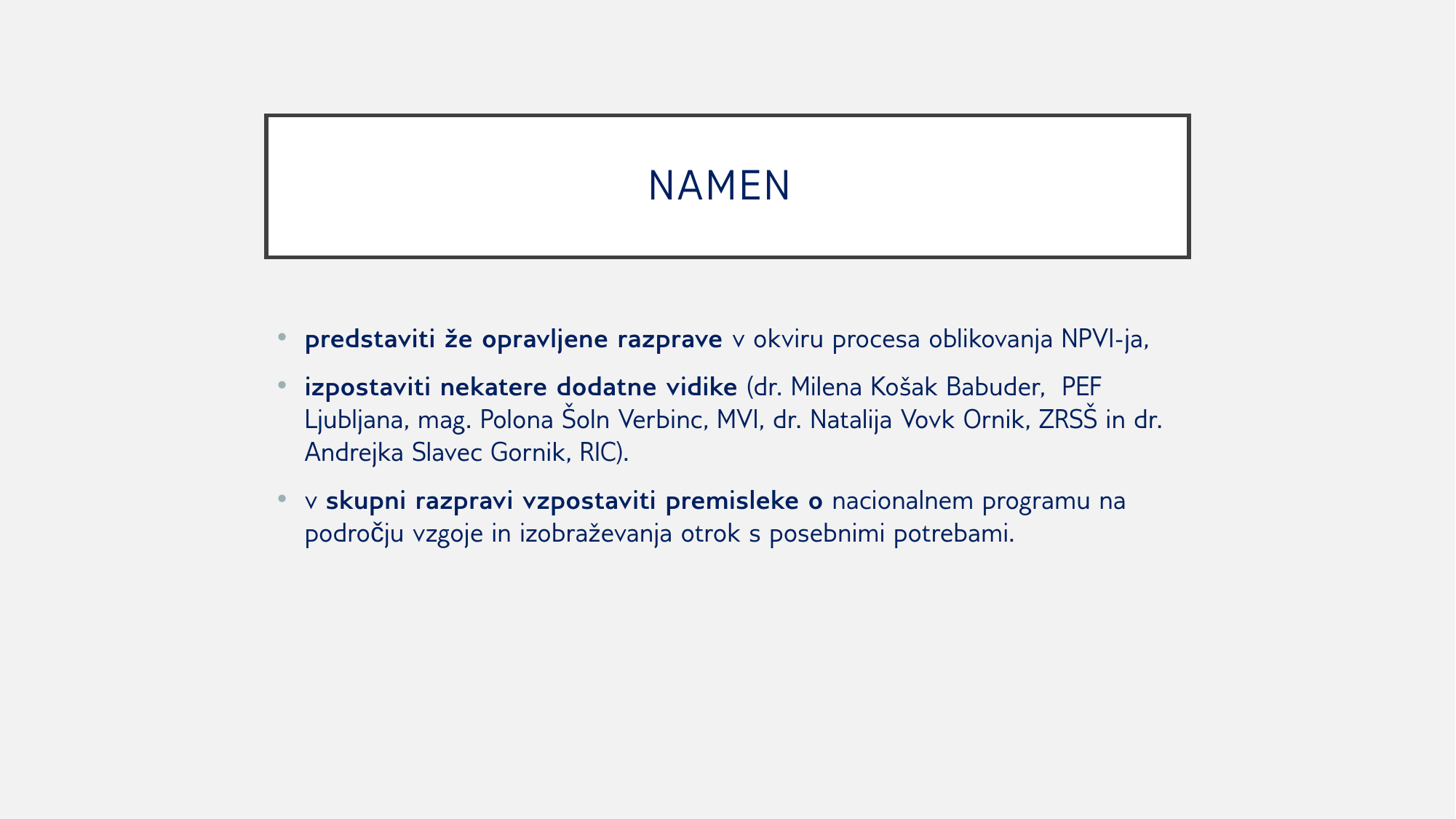

# Namen
predstaviti že opravljene razprave v okviru procesa oblikovanja NPVI-ja,
izpostaviti nekatere dodatne vidike (dr. Milena Košak Babuder,  PEF Ljubljana, mag. Polona Šoln Verbinc, MVI, dr. Natalija Vovk Ornik, ZRSŠ in dr.  Andrejka Slavec Gornik, RIC).
v skupni razpravi vzpostaviti premisleke o nacionalnem programu na področju vzgoje in izobraževanja otrok s posebnimi potrebami.